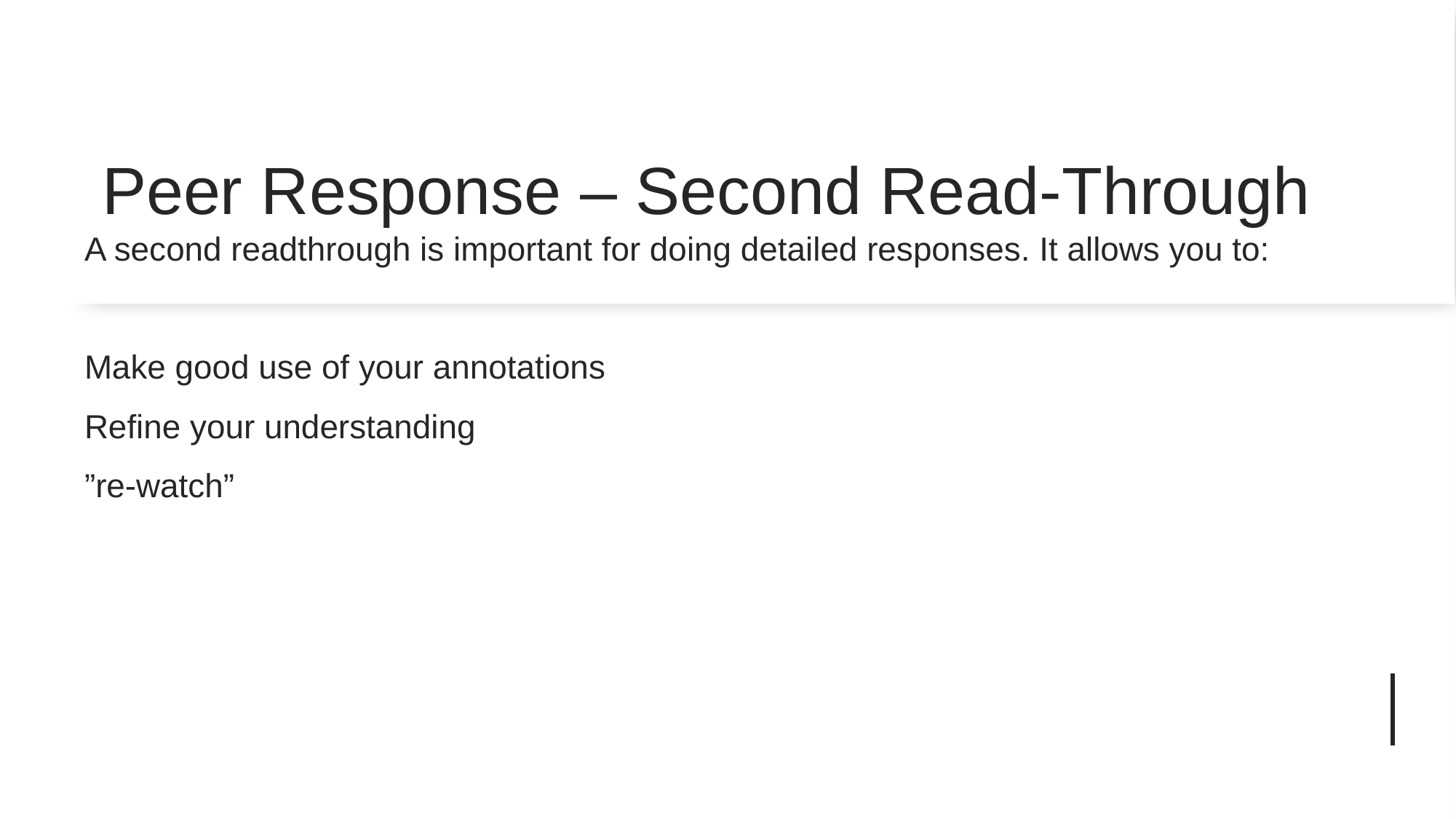

# Peer Response – Second Read-Through
A second readthrough is important for doing detailed responses. It allows you to:

Make good use of your annotations
Refine your understanding
”re-watch”